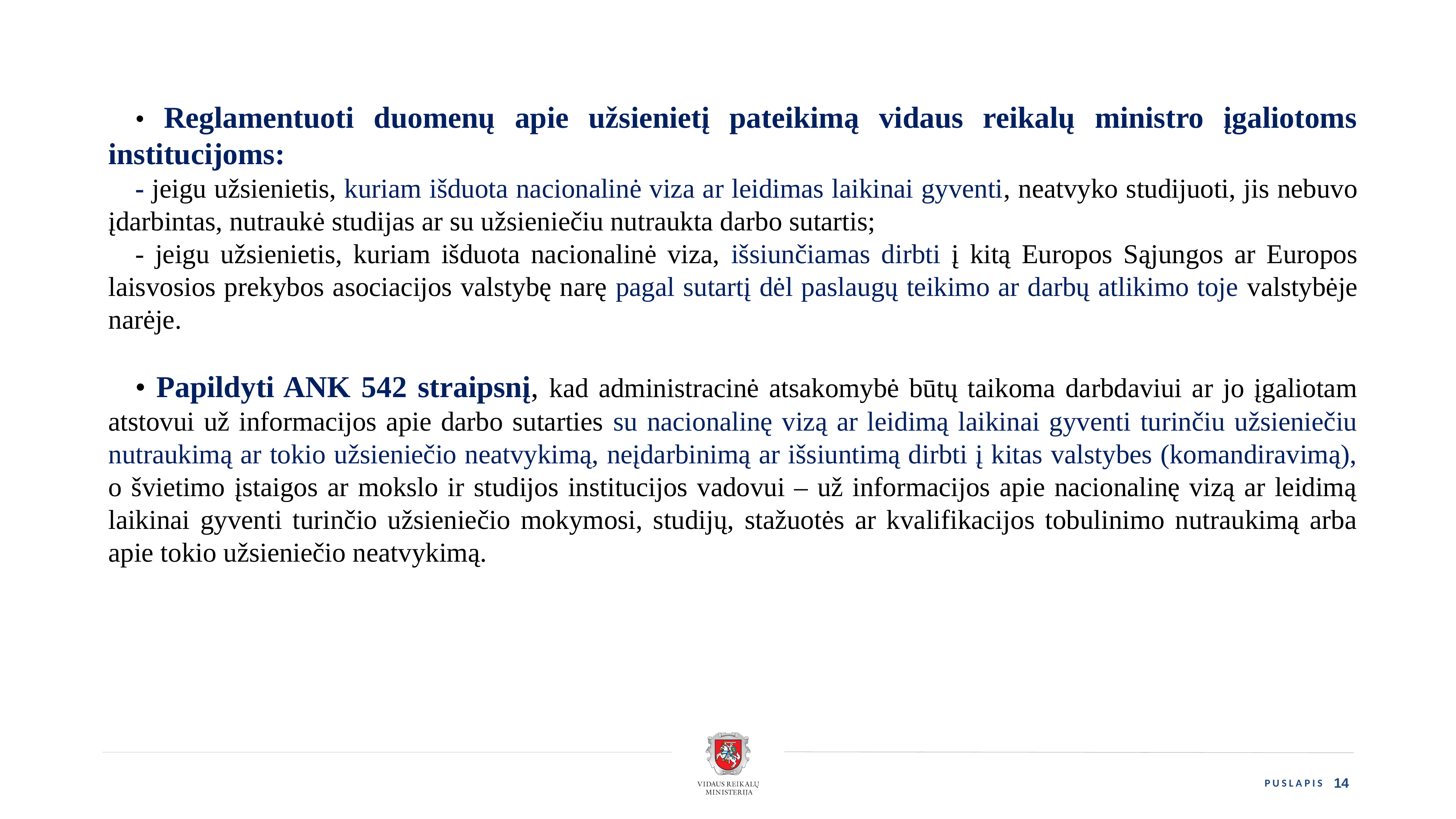

• Reglamentuoti duomenų apie užsienietį pateikimą vidaus reikalų ministro įgaliotoms institucijoms:
- jeigu užsienietis, kuriam išduota nacionalinė viza ar leidimas laikinai gyventi, neatvyko studijuoti, jis nebuvo įdarbintas, nutraukė studijas ar su užsieniečiu nutraukta darbo sutartis;
- jeigu užsienietis, kuriam išduota nacionalinė viza, išsiunčiamas dirbti į kitą Europos Sąjungos ar Europos laisvosios prekybos asociacijos valstybę narę pagal sutartį dėl paslaugų teikimo ar darbų atlikimo toje valstybėje narėje.

• Papildyti ANK 542 straipsnį, kad administracinė atsakomybė būtų taikoma darbdaviui ar jo įgaliotam atstovui už informacijos apie darbo sutarties su nacionalinę vizą ar leidimą laikinai gyventi turinčiu užsieniečiu nutraukimą ar tokio užsieniečio neatvykimą, neįdarbinimą ar išsiuntimą dirbti į kitas valstybes (komandiravimą), o švietimo įstaigos ar mokslo ir studijos institucijos vadovui – už informacijos apie nacionalinę vizą ar leidimą laikinai gyventi turinčio užsieniečio mokymosi, studijų, stažuotės ar kvalifikacijos tobulinimo nutraukimą arba apie tokio užsieniečio neatvykimą.